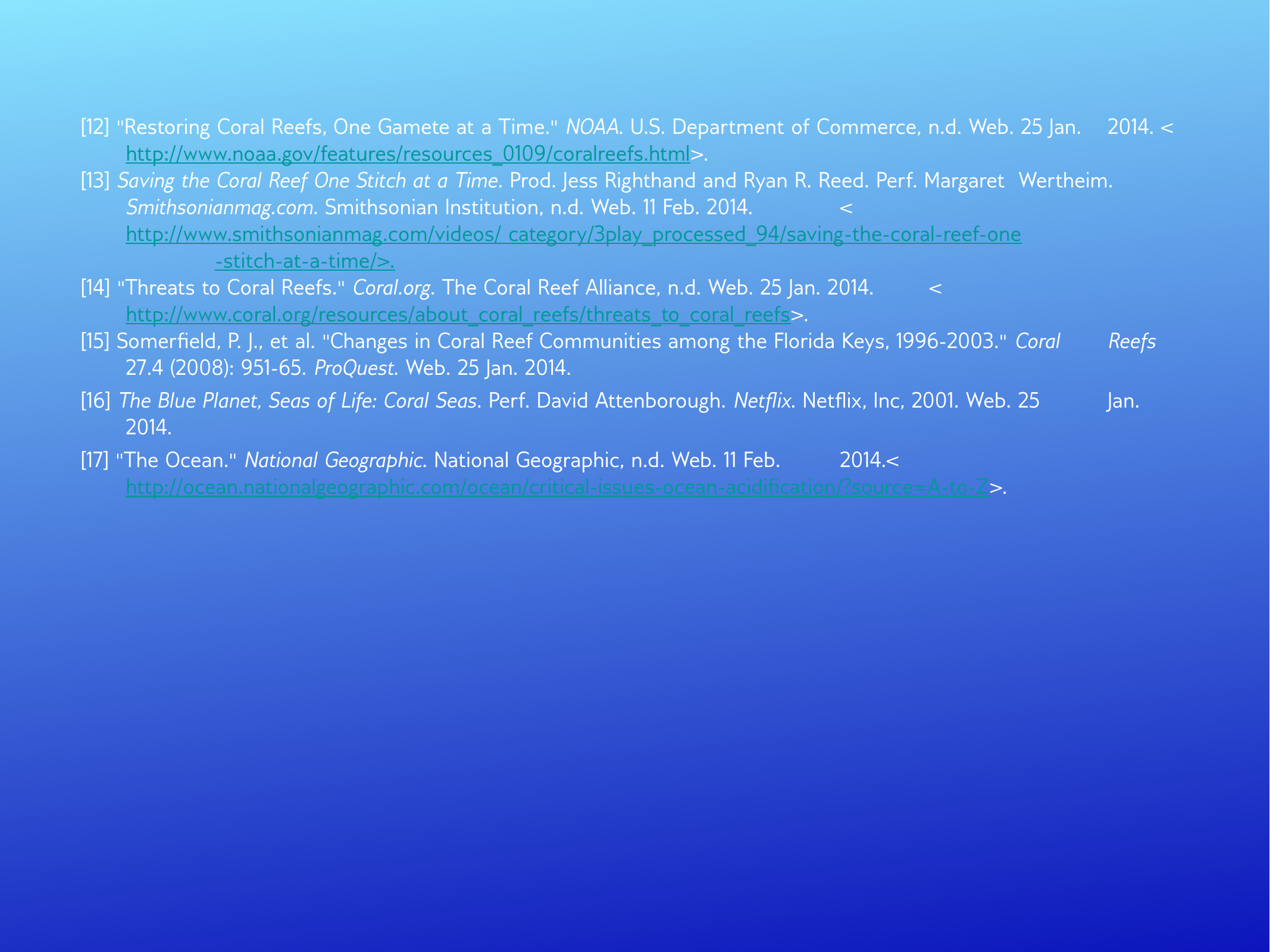

[12] "Restoring Coral Reefs, One Gamete at a Time." NOAA. U.S. Department of Commerce, n.d. Web. 25 Jan. 	2014. <http://www.noaa.gov/features/resources_0109/coralreefs.html>.
[13] Saving the Coral Reef One Stitch at a Time. Prod. Jess Righthand and Ryan R. Reed. Perf. Margaret 	Wertheim. Smithsonianmag.com. Smithsonian Institution, n.d. Web. 11 Feb. 2014. 	<http://www.smithsonianmag.com/videos/ category/3play_processed_94/saving-the-coral-reef-one
		-stitch-at-a-time/>.
[14] "Threats to Coral Reefs." Coral.org. The Coral Reef Alliance, n.d. Web. 25 Jan. 2014. 	<http://www.coral.org/resources/about_coral_reefs/threats_to_coral_reefs>.
[15] Somerfield, P. J., et al. "Changes in Coral Reef Communities among the Florida Keys, 1996-2003." Coral 	Reefs 27.4 (2008): 951-65. ProQuest. Web. 25 Jan. 2014.
[16] The Blue Planet, Seas of Life: Coral Seas. Perf. David Attenborough. Netflix. Netflix, Inc, 2001. Web. 25 	Jan. 2014.
[17] "The Ocean." National Geographic. National Geographic, n.d. Web. 11 Feb. 	2014.<http://ocean.nationalgeographic.com/ocean/critical-issues-ocean-acidification/?source=A-to-Z>.